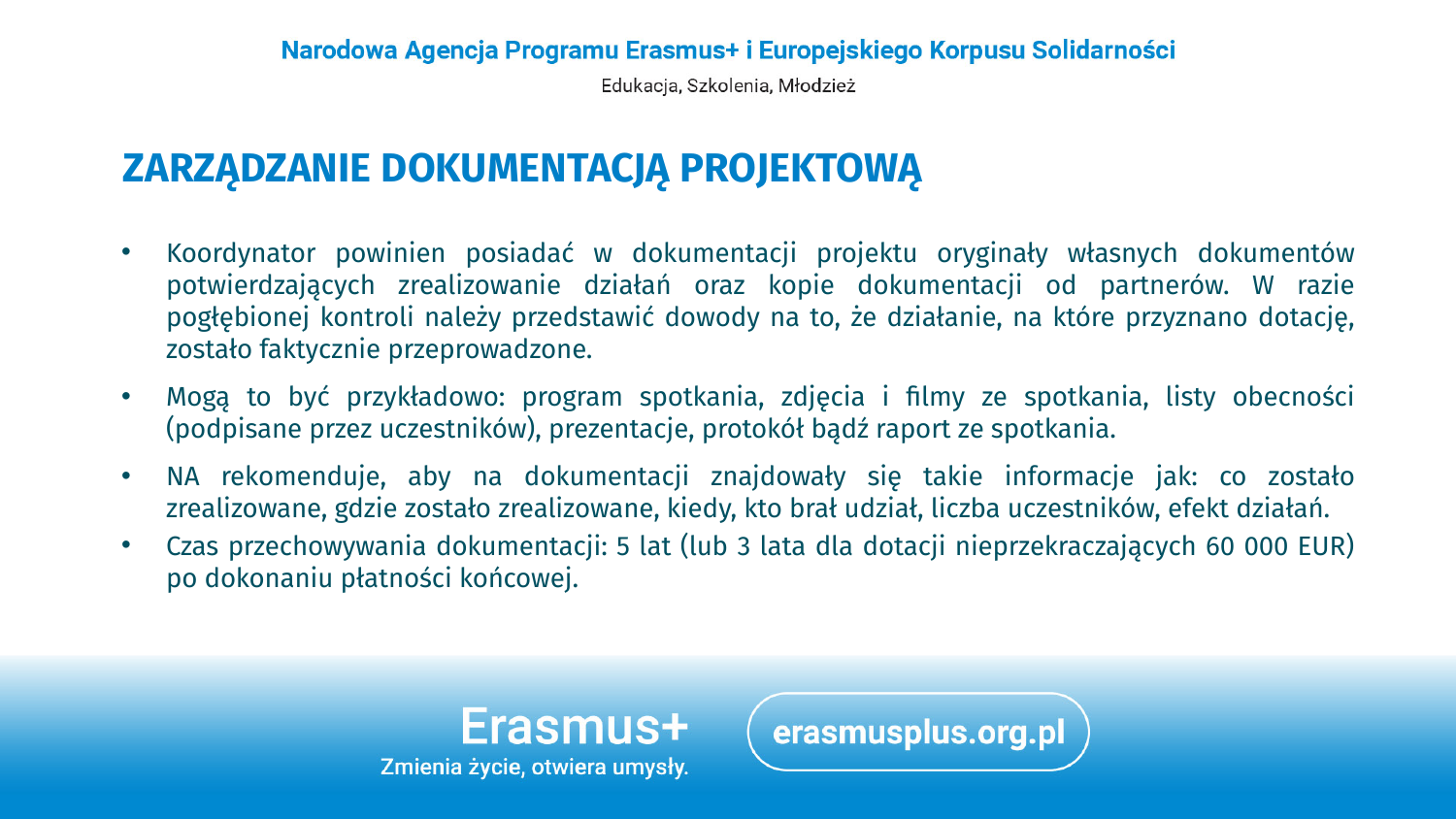

# Zarządzanie dokumentacją projektową
Koordynator powinien posiadać w dokumentacji projektu oryginały własnych dokumentów potwierdzających zrealizowanie działań oraz kopie dokumentacji od partnerów. W razie pogłębionej kontroli należy przedstawić dowody na to, że działanie, na które przyznano dotację, zostało faktycznie przeprowadzone.
Mogą to być przykładowo: program spotkania, zdjęcia i filmy ze spotkania, listy obecności (podpisane przez uczestników), prezentacje, protokół bądź raport ze spotkania.
NA rekomenduje, aby na dokumentacji znajdowały się takie informacje jak: co zostało zrealizowane, gdzie zostało zrealizowane, kiedy, kto brał udział, liczba uczestników, efekt działań.
Czas przechowywania dokumentacji: 5 lat (lub 3 lata dla dotacji nieprzekraczających 60 000 EUR) po dokonaniu płatności końcowej.